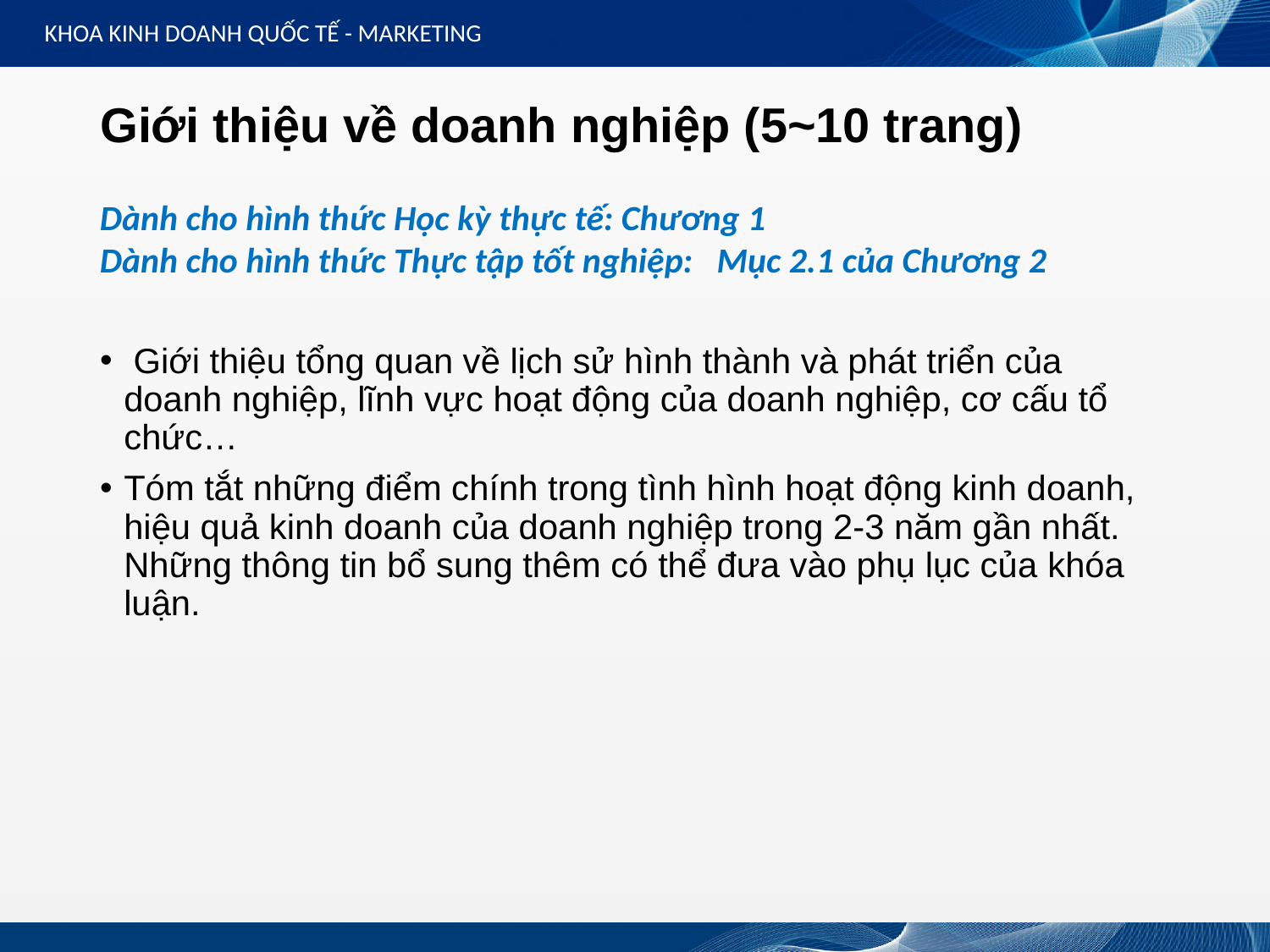

KHOA KINH DOANH QUỐC TẾ - MARKETING
# Giới thiệu về doanh nghiệp (5~10 trang)
Dành cho hình thức Học kỳ thực tế: Chương 1
Dành cho hình thức Thực tập tốt nghiệp:   Mục 2.1 của Chương 2
 Giới thiệu tổng quan về lịch sử hình thành và phát triển của doanh nghiệp, lĩnh vực hoạt động của doanh nghiệp, cơ cấu tổ chức…
Tóm tắt những điểm chính trong tình hình hoạt động kinh doanh, hiệu quả kinh doanh của doanh nghiệp trong 2-3 năm gần nhất. Những thông tin bổ sung thêm có thể đưa vào phụ lục của khóa luận.